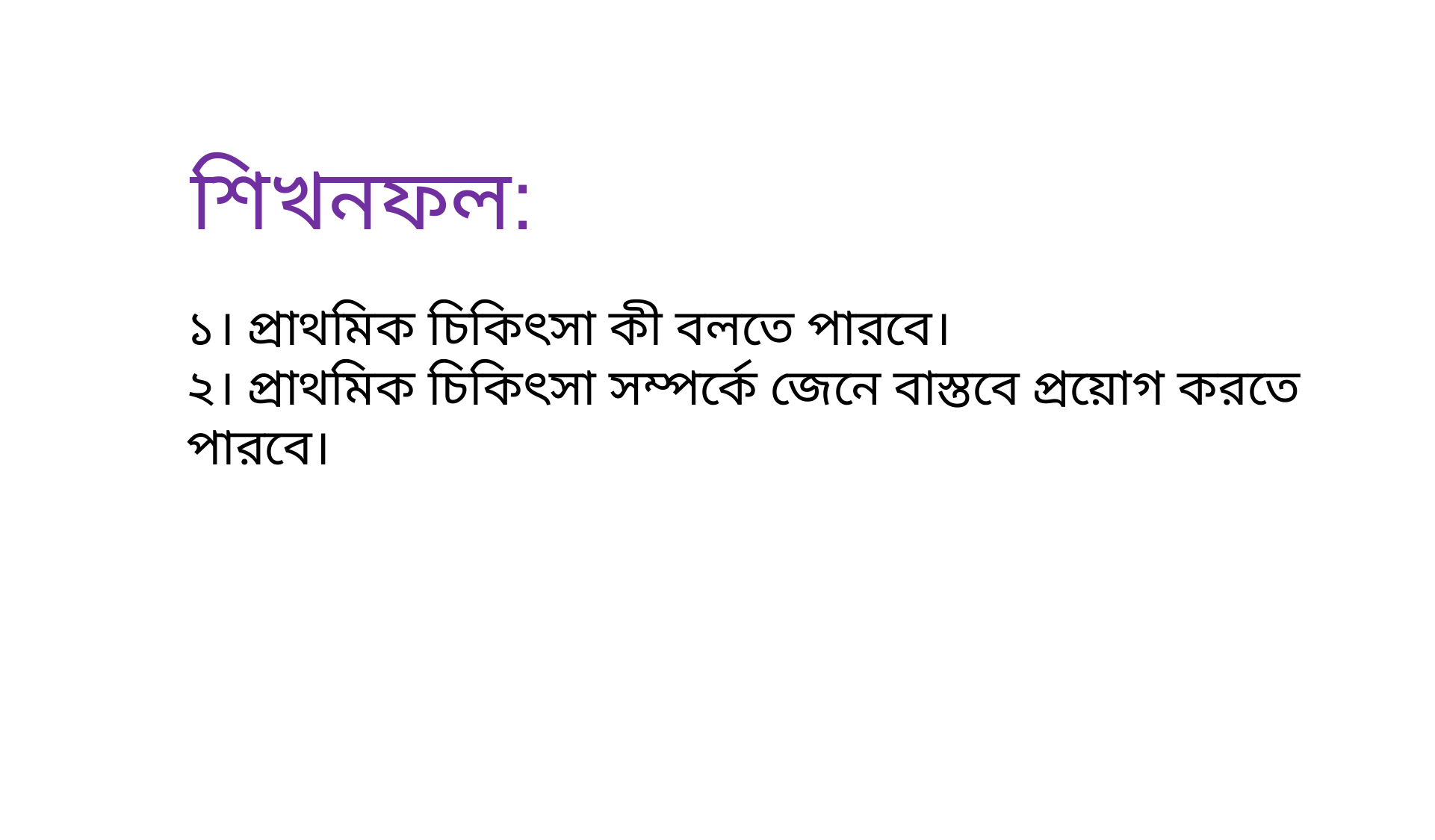

শিখনফল:
১। প্রাথমিক চিকিৎসা কী বলতে পারবে।
২। প্রাথমিক চিকিৎসা সম্পর্কে জেনে বাস্তবে প্রয়োগ করতে পারবে।